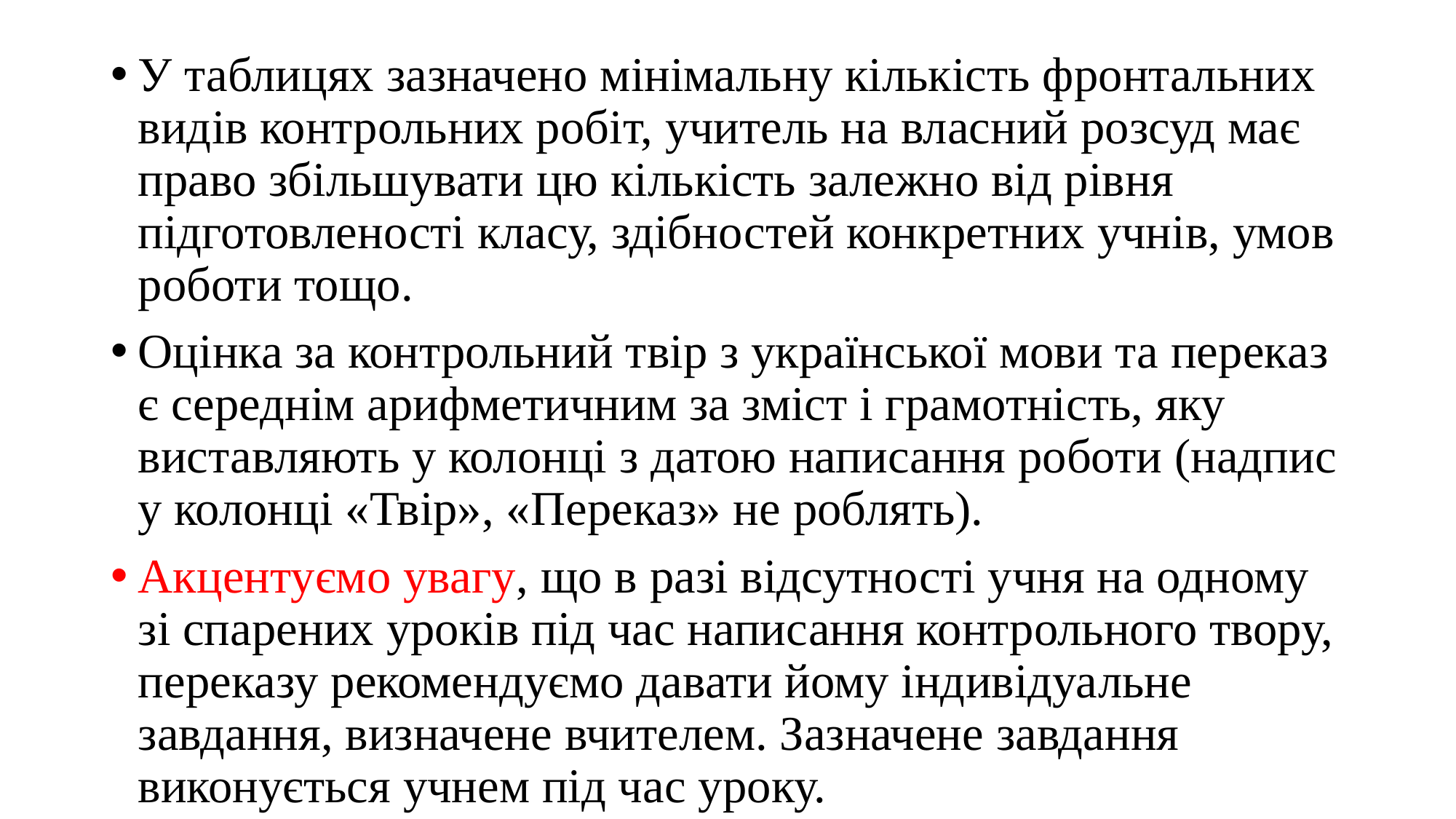

У таблицях зазначено мінімальну кількість фронтальних видів контрольних робіт, учитель на власний розсуд має право збільшувати цю кількість залежно від рівня підготовленості класу, здібностей конкретних учнів, умов роботи тощо.
Оцінка за контрольний твір з української мови та переказ є середнім арифметичним за зміст і грамотність, яку виставляють у колонці з датою написання роботи (надпис у колонці «Твір», «Переказ» не роблять).
Акцентуємо увагу, що в разі відсутності учня на одному зі спарених уроків під час написання контрольного твору, переказу рекомендуємо давати йому індивідуальне завдання, визначене вчителем. Зазначене завдання виконується учнем під час уроку.